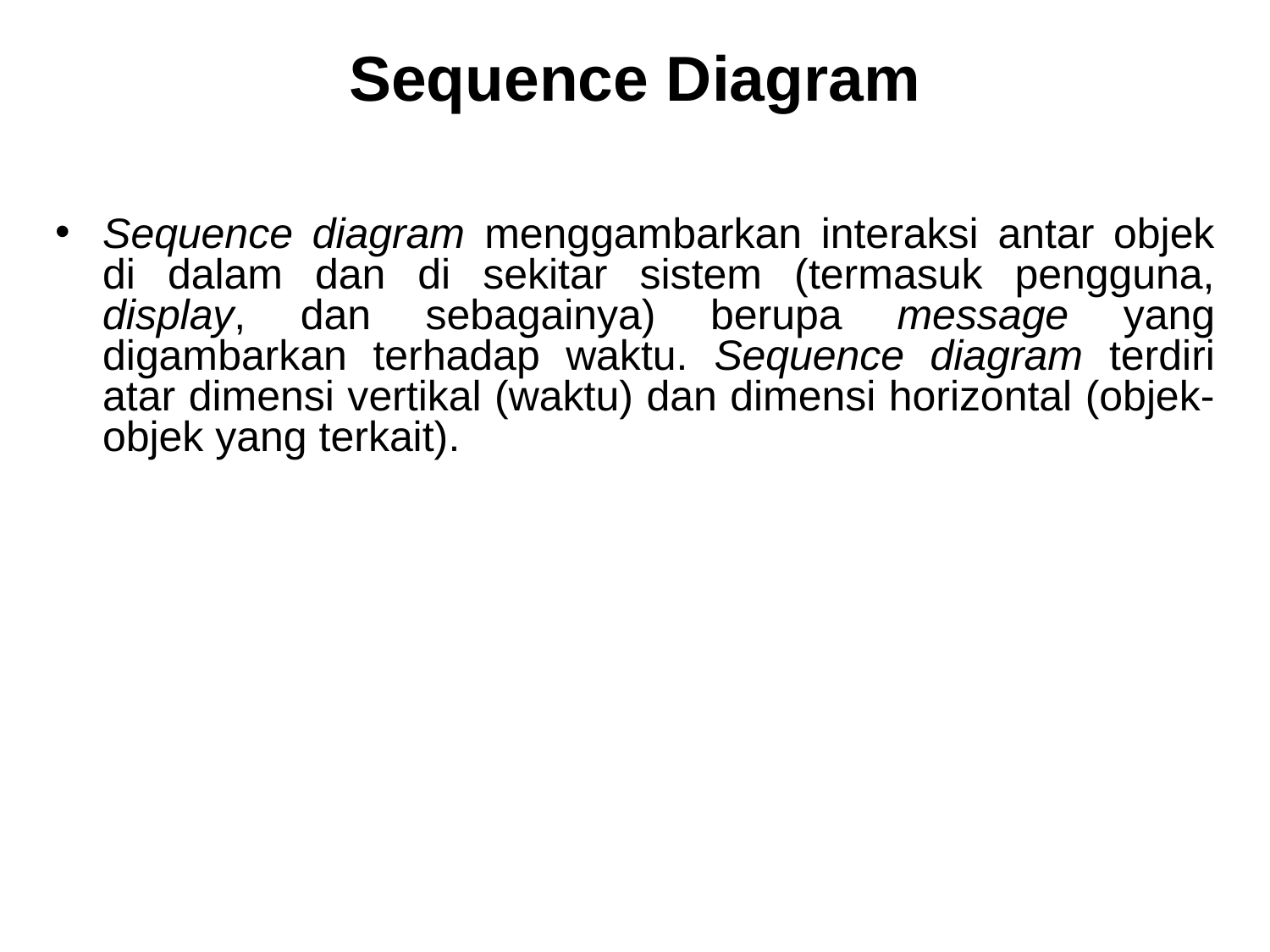

# Sequence Diagram
Sequence diagram menggambarkan interaksi antar objek di dalam dan di sekitar sistem (termasuk pengguna, display, dan sebagainya) berupa message yang digambarkan terhadap waktu. Sequence diagram terdiri atar dimensi vertikal (waktu) dan dimensi horizontal (objek-objek yang terkait).